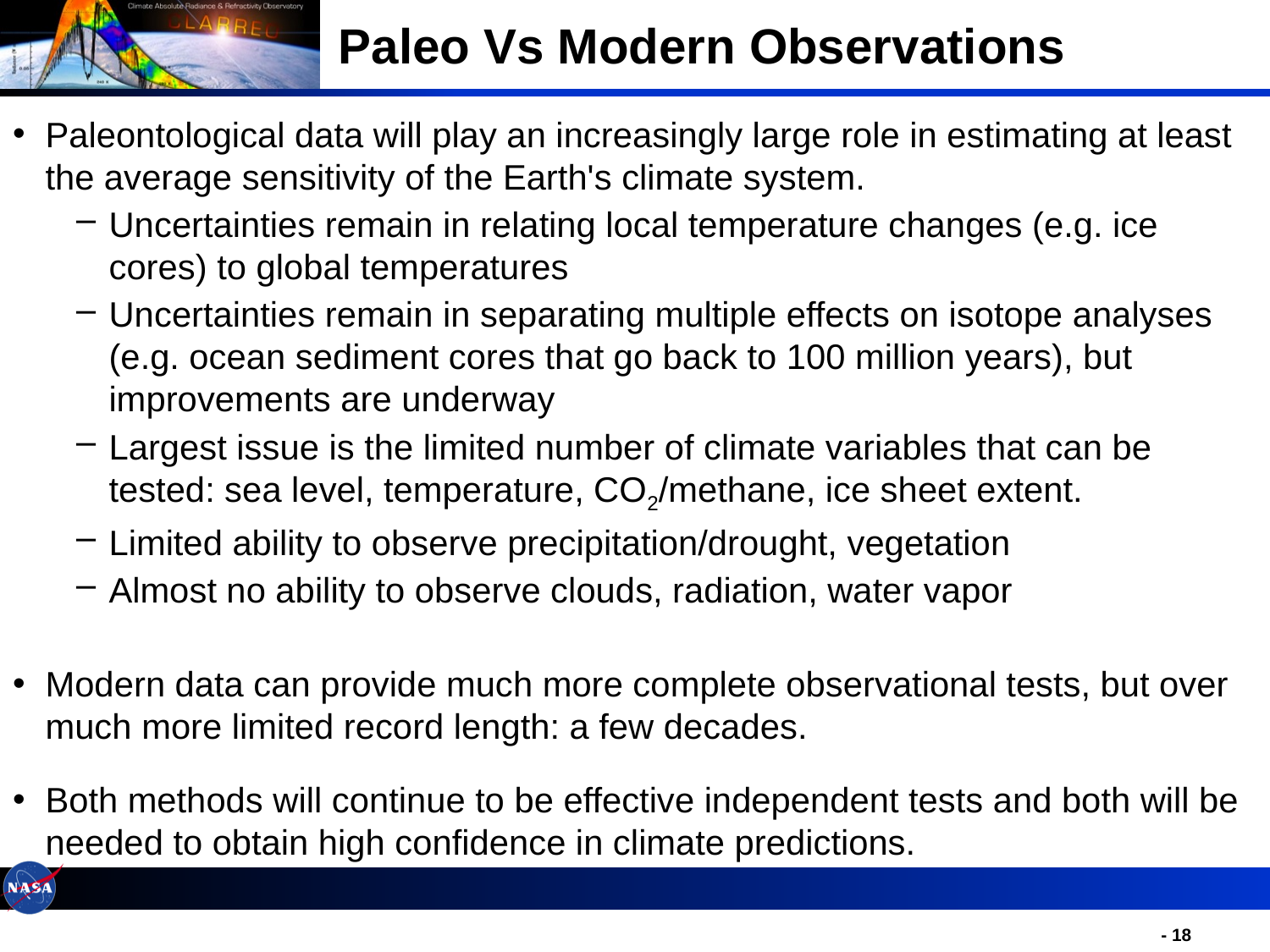

# Paleo Vs Modern Observations
Paleontological data will play an increasingly large role in estimating at least the average sensitivity of the Earth's climate system.
Uncertainties remain in relating local temperature changes (e.g. ice cores) to global temperatures
Uncertainties remain in separating multiple effects on isotope analyses (e.g. ocean sediment cores that go back to 100 million years), but improvements are underway
Largest issue is the limited number of climate variables that can be tested: sea level, temperature, CO2/methane, ice sheet extent.
Limited ability to observe precipitation/drought, vegetation
Almost no ability to observe clouds, radiation, water vapor

Modern data can provide much more complete observational tests, but over much more limited record length: a few decades.

Both methods will continue to be effective independent tests and both will be needed to obtain high confidence in climate predictions.